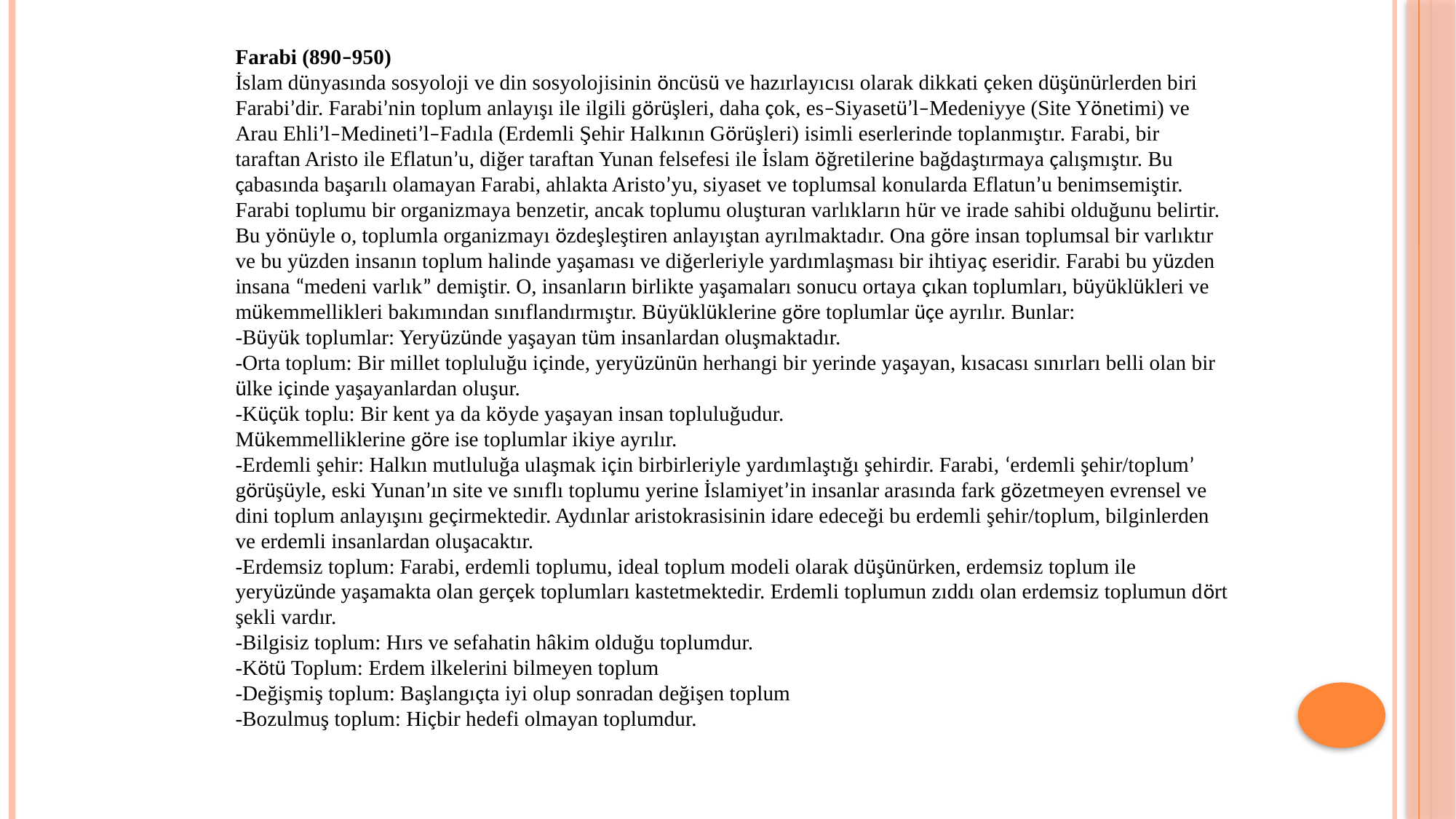

Farabi (890–950)
İslam dünyasında sosyoloji ve din sosyolojisinin öncüsü ve hazırlayıcısı olarak dikkati çeken düşünürlerden biri Farabi’dir. Farabi’nin toplum anlayışı ile ilgili görüşleri, daha çok, es–Siyasetü’l–Medeniyye (Site Yönetimi) ve Arau Ehli’l–Medineti’l–Fadıla (Erdemli Şehir Halkının Görüşleri) isimli eserlerinde toplanmıştır. Farabi, bir taraftan Aristo ile Eflatun’u, diğer taraftan Yunan felsefesi ile İslam öğretilerine bağdaştırmaya çalışmıştır. Bu çabasında başarılı olamayan Farabi, ahlakta Aristo’yu, siyaset ve toplumsal konularda Eflatun’u benimsemiştir.
Farabi toplumu bir organizmaya benzetir, ancak toplumu oluşturan varlıkların hür ve irade sahibi olduğunu belirtir. Bu yönüyle o, toplumla organizmayı özdeşleştiren anlayıştan ayrılmaktadır. Ona göre insan toplumsal bir varlıktır ve bu yüzden insanın toplum halinde yaşaması ve diğerleriyle yardımlaşması bir ihtiyaç eseridir. Farabi bu yüzden insana “medeni varlık” demiştir. O, insanların birlikte yaşamaları sonucu ortaya çıkan toplumları, büyüklükleri ve mükemmellikleri bakımından sınıflandırmıştır. Büyüklüklerine göre toplumlar üçe ayrılır. Bunlar:
-Büyük toplumlar: Yeryüzünde yaşayan tüm insanlardan oluşmaktadır.
-Orta toplum: Bir millet topluluğu içinde, yeryüzünün herhangi bir yerinde yaşayan, kısacası sınırları belli olan bir ülke içinde yaşayanlardan oluşur.
-Küçük toplu: Bir kent ya da köyde yaşayan insan topluluğudur.
Mükemmelliklerine göre ise toplumlar ikiye ayrılır.
-Erdemli şehir: Halkın mutluluğa ulaşmak için birbirleriyle yardımlaştığı şehirdir. Farabi, ‘erdemli şehir/toplum’ görüşüyle, eski Yunan’ın site ve sınıflı toplumu yerine İslamiyet’in insanlar arasında fark gözetmeyen evrensel ve dini toplum anlayışını geçirmektedir. Aydınlar aristokrasisinin idare edeceği bu erdemli şehir/toplum, bilginlerden ve erdemli insanlardan oluşacaktır.
-Erdemsiz toplum: Farabi, erdemli toplumu, ideal toplum modeli olarak düşünürken, erdemsiz toplum ile yeryüzünde yaşamakta olan gerçek toplumları kastetmektedir. Erdemli toplumun zıddı olan erdemsiz toplumun dört şekli vardır.
-Bilgisiz toplum: Hırs ve sefahatin hâkim olduğu toplumdur.
-Kötü Toplum: Erdem ilkelerini bilmeyen toplum
-Değişmiş toplum: Başlangıçta iyi olup sonradan değişen toplum
-Bozulmuş toplum: Hiçbir hedefi olmayan toplumdur.